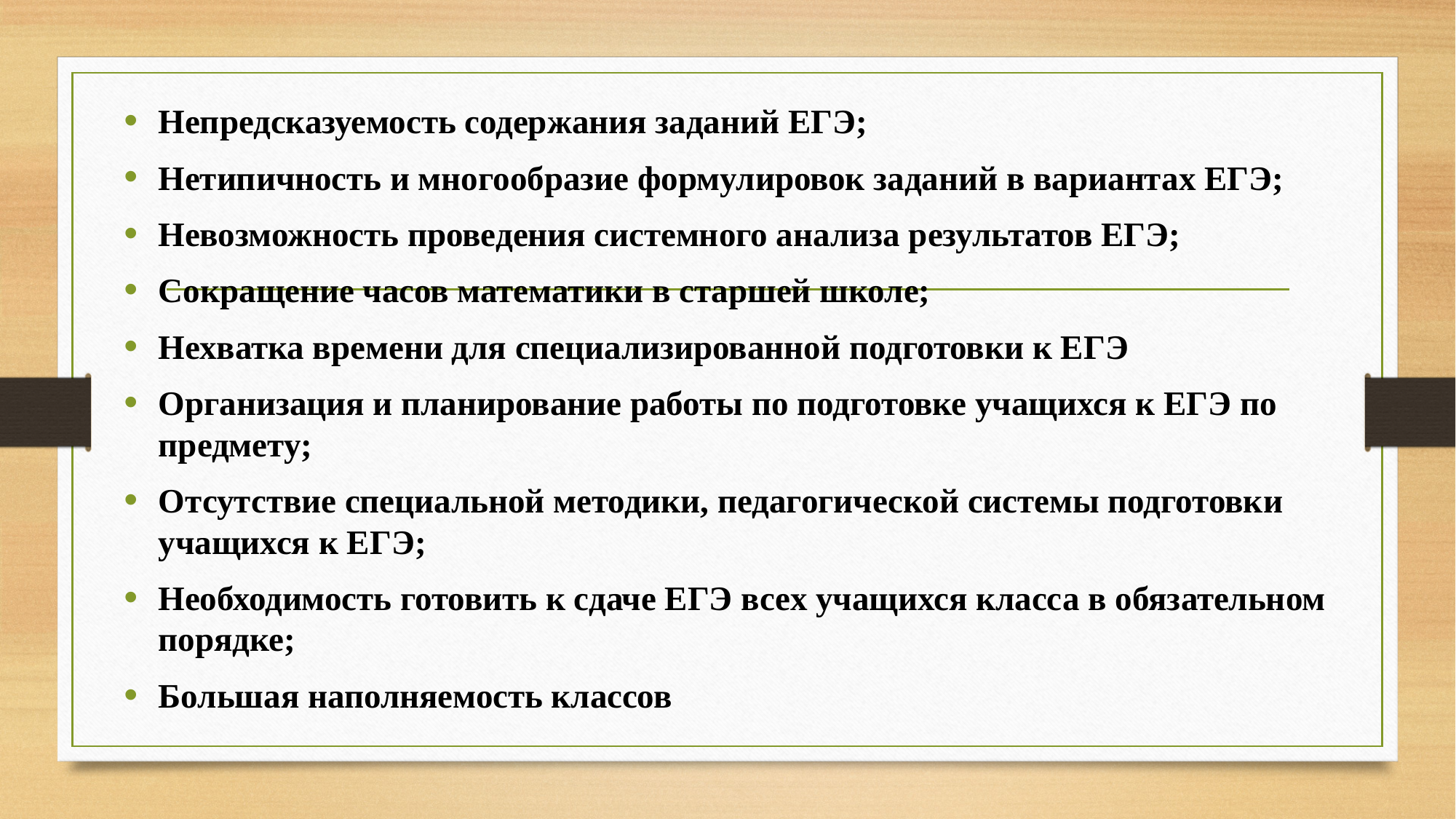

Непредсказуемость содержания заданий ЕГЭ;
Нетипичность и многообразие формулировок заданий в вариантах ЕГЭ;
Невозможность проведения системного анализа результатов ЕГЭ;
Сокращение часов математики в старшей школе;
Нехватка времени для специализированной подготовки к ЕГЭ
Организация и планирование работы по подготовке учащихся к ЕГЭ по предмету;
Отсутствие специальной методики, педагогической системы подготовки учащихся к ЕГЭ;
Необходимость готовить к сдаче ЕГЭ всех учащихся класса в обязательном порядке;
Большая наполняемость классов